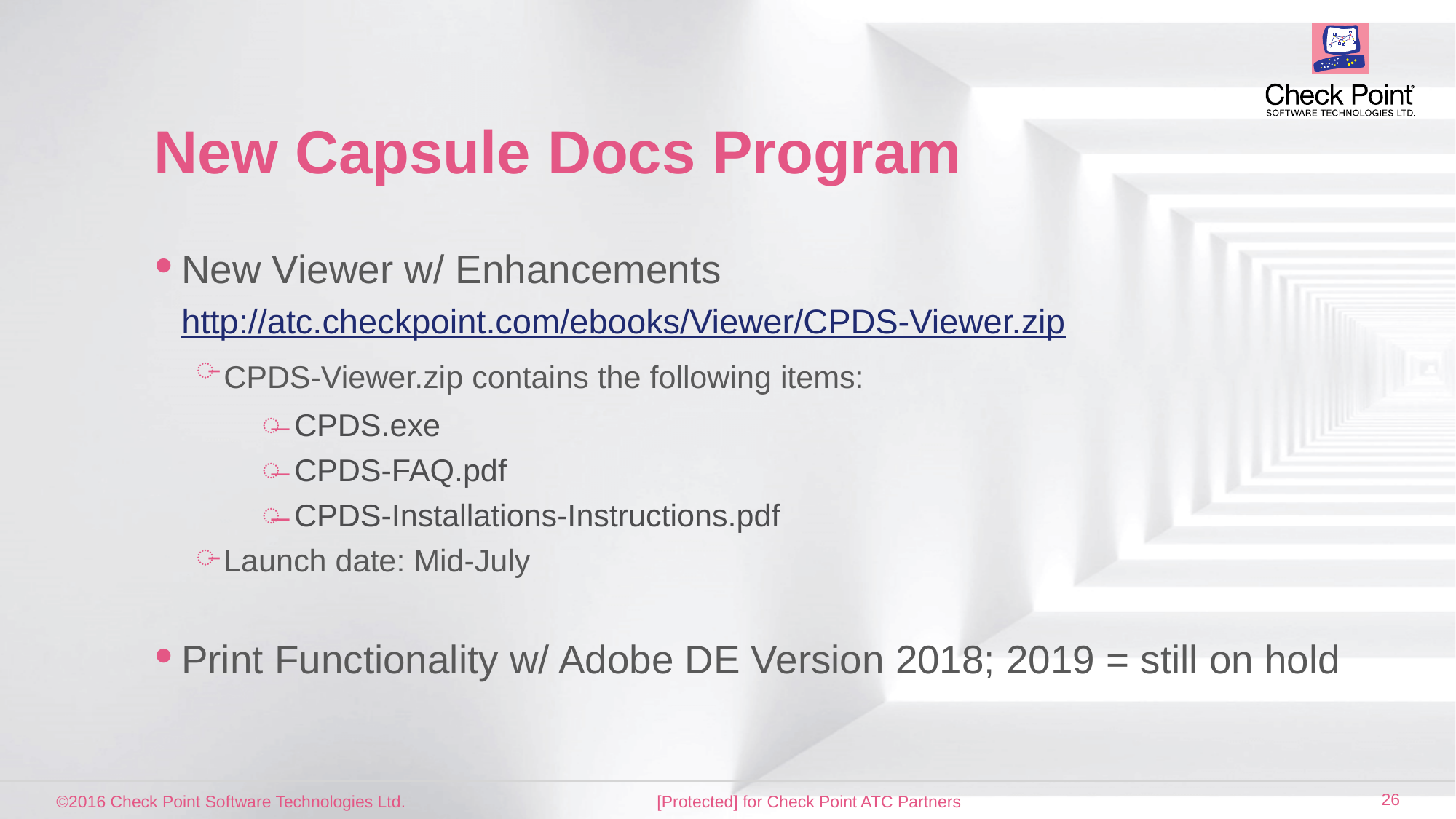

# New Capsule Docs Program
New Viewer w/ Enhancements
http://atc.checkpoint.com/ebooks/Viewer/CPDS-Viewer.zip
CPDS-Viewer.zip contains the following items:
CPDS.exe
CPDS-FAQ.pdf
CPDS-Installations-Instructions.pdf
Launch date: Mid-July
Print Functionality w/ Adobe DE Version 2018; 2019 = still on hold

[Protected] for Check Point ATC Partners​